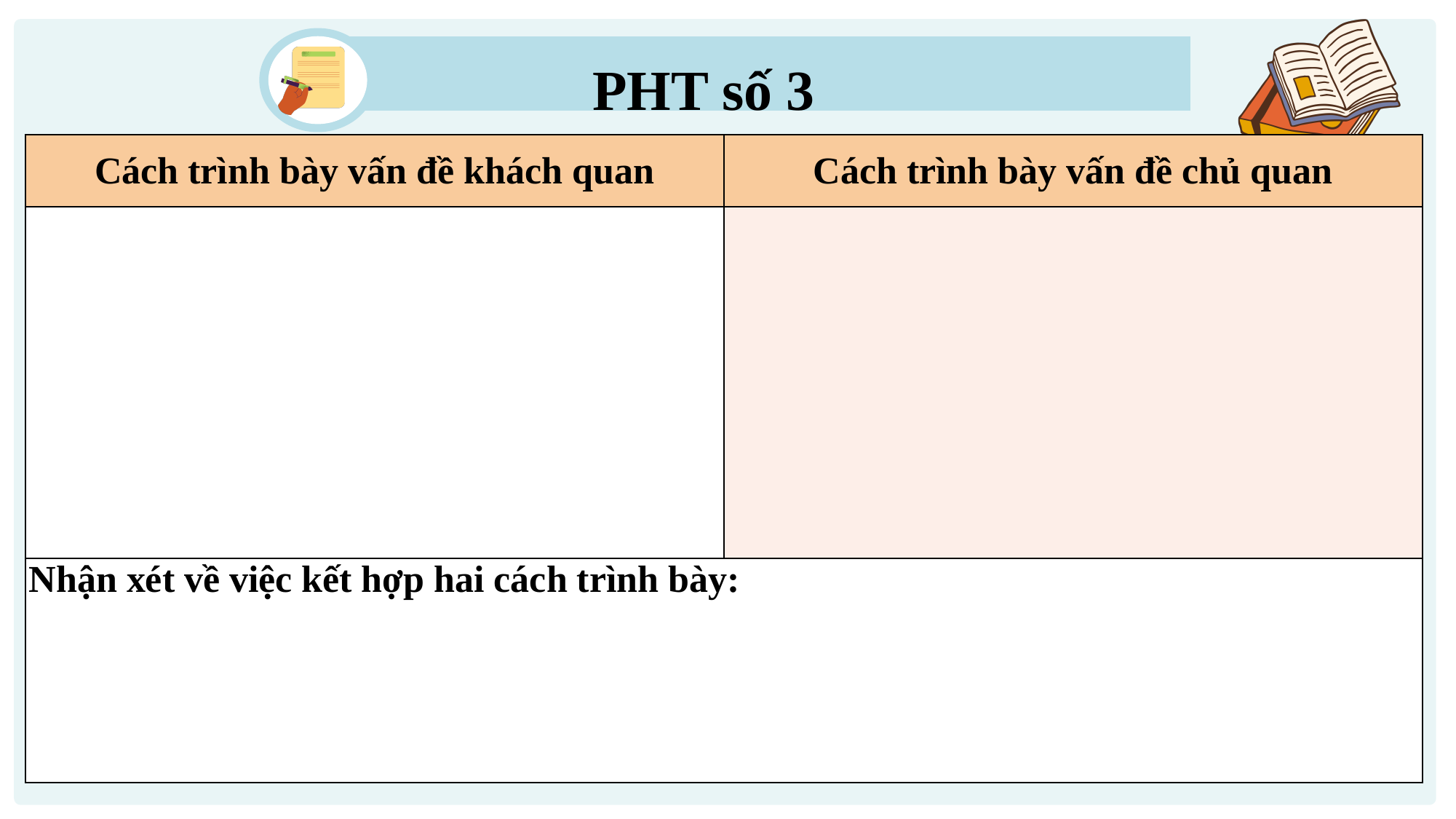

PHT số 3

| Cách trình bày vấn đề khách quan | Cách trình bày vấn đề chủ quan |
| --- | --- |
|  |  |
| Nhận xét về việc kết hợp hai cách trình bày: |  |